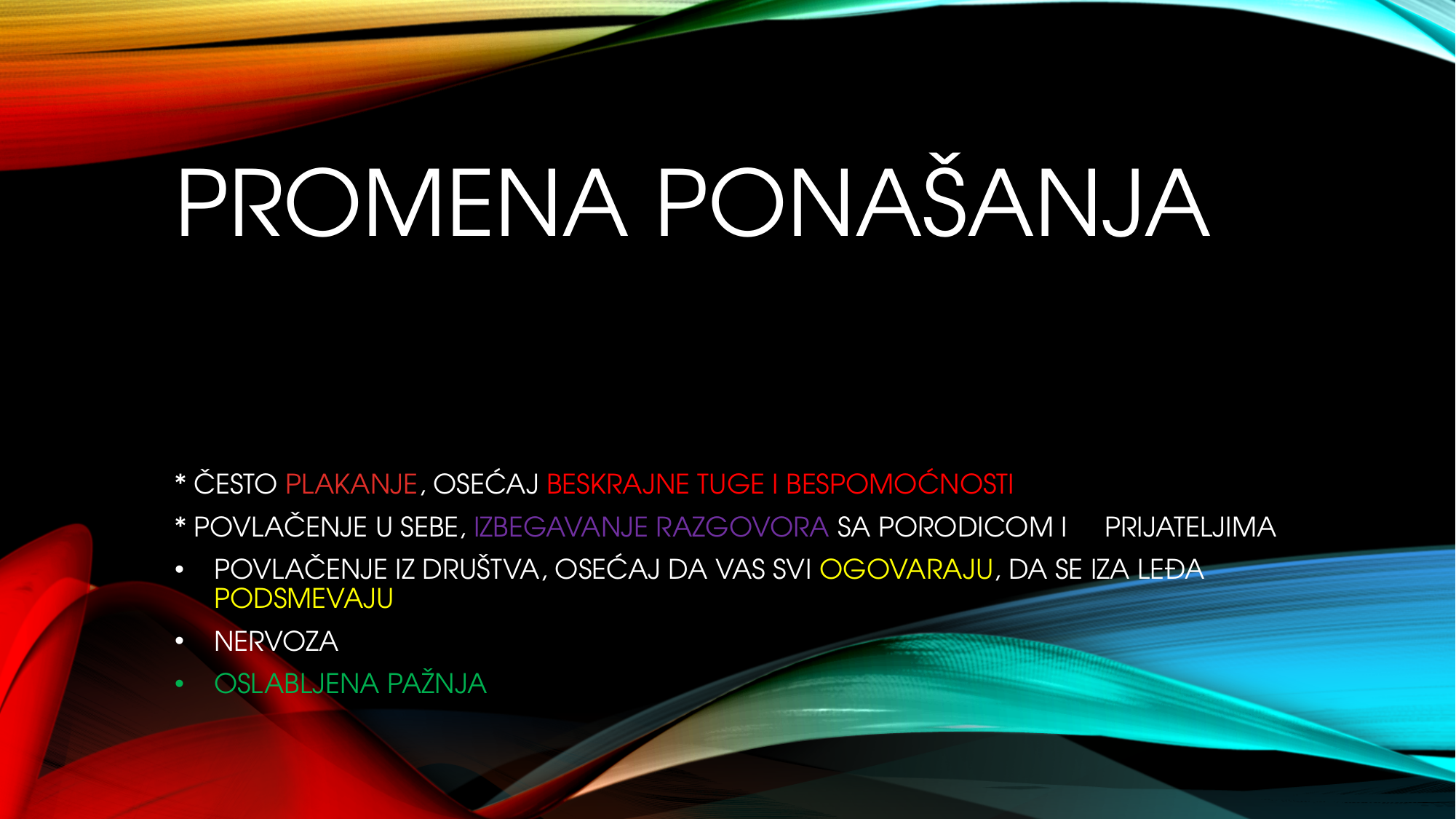

# PROMENA PONAŠANJA

* ČESTO PLAKANJE, OSEĆAJ BESKRAJNE TUGE I BESPOMOĆNOSTI
* POVLAČENJE U SEBE, IZBEGAVANJE RAZGOVORA SA PORODICOM I     PRIJATELJIMA
POVLAČENJE IZ DRUŠTVA, OSEĆAJ DA VAS SVI OGOVARAJU, DA SE IZA LEĐA PODSMEVAJU
NERVOZA
OSLABLJENA PAŽNJA